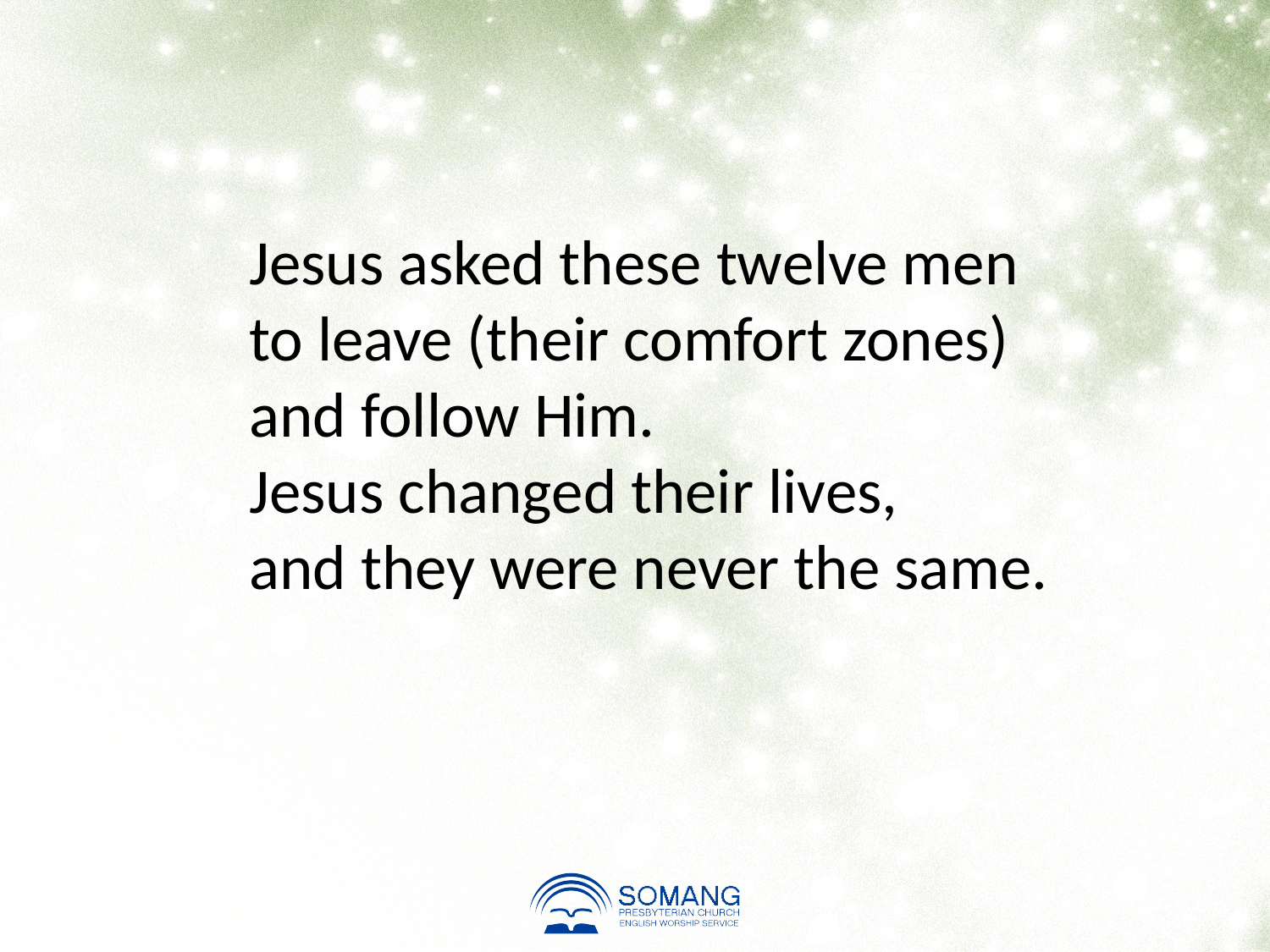

Jesus asked these twelve men
to leave (their comfort zones)
and follow Him.
Jesus changed their lives,
and they were never the same.